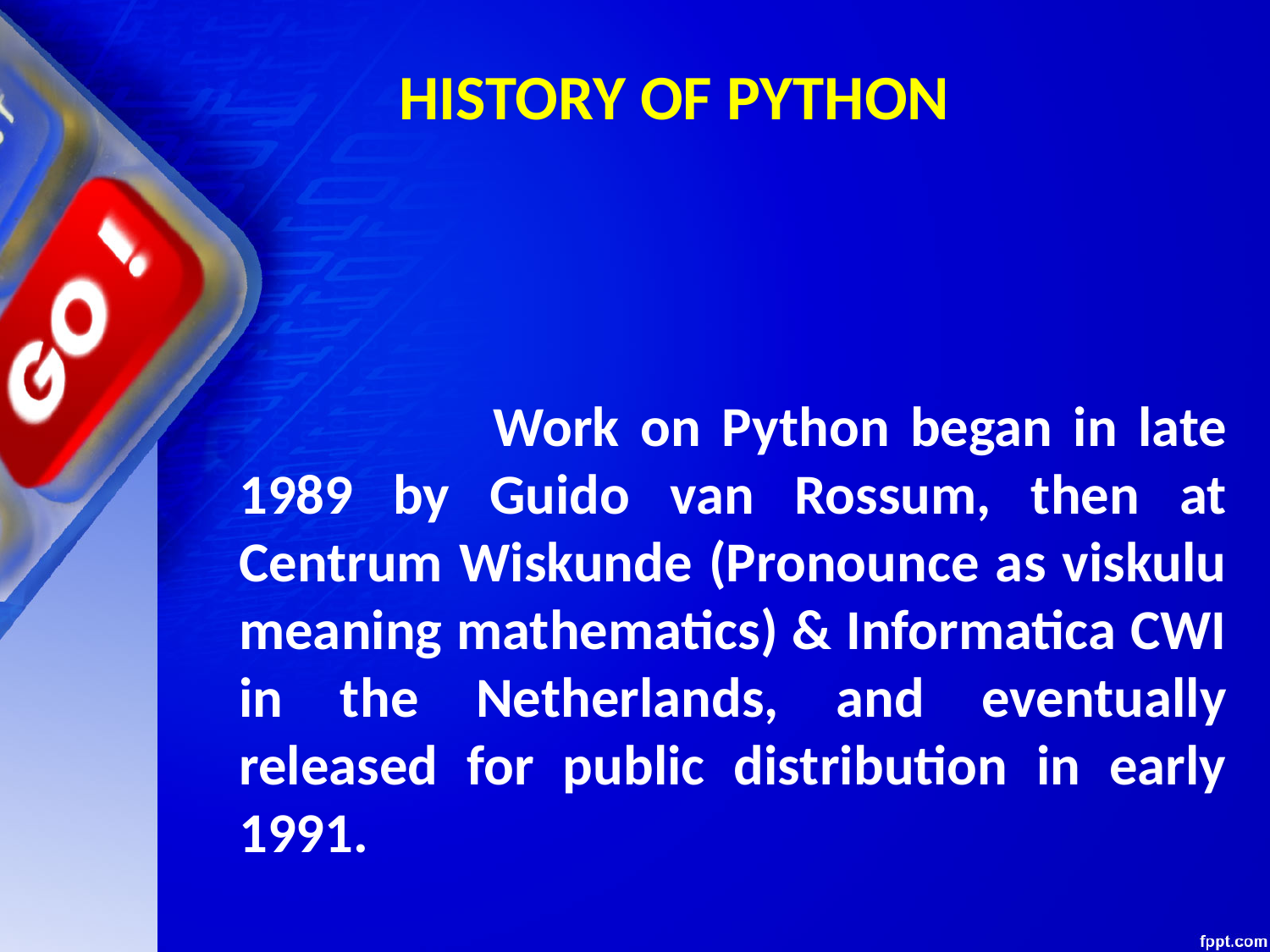

# HISTORY OF PYTHON

			Work on Python began in late 1989 by Guido van Rossum, then at Centrum Wiskunde (Pronounce as viskulu meaning mathematics) & Informatica CWI in the Netherlands, and eventually released for public distribution in early 1991.